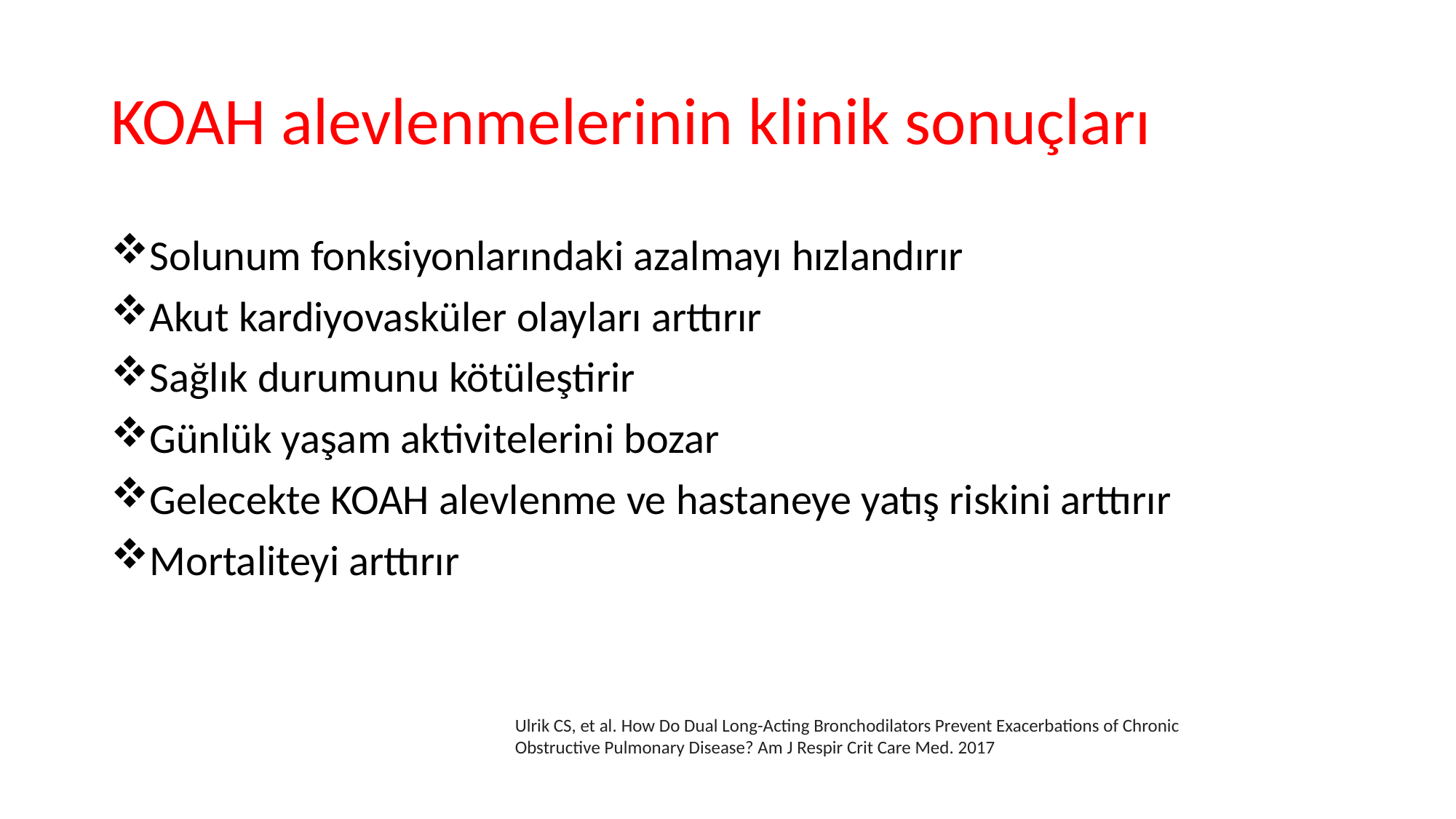

# KOAH alevlenmelerinin klinik sonuçları
Solunum fonksiyonlarındaki azalmayı hızlandırır
Akut kardiyovasküler olayları arttırır
Sağlık durumunu kötüleştirir
Günlük yaşam aktivitelerini bozar
Gelecekte KOAH alevlenme ve hastaneye yatış riskini arttırır
Mortaliteyi arttırır
Ulrik CS, et al. How Do Dual Long-Acting Bronchodilators Prevent Exacerbations of Chronic Obstructive Pulmonary Disease? Am J Respir Crit Care Med. 2017